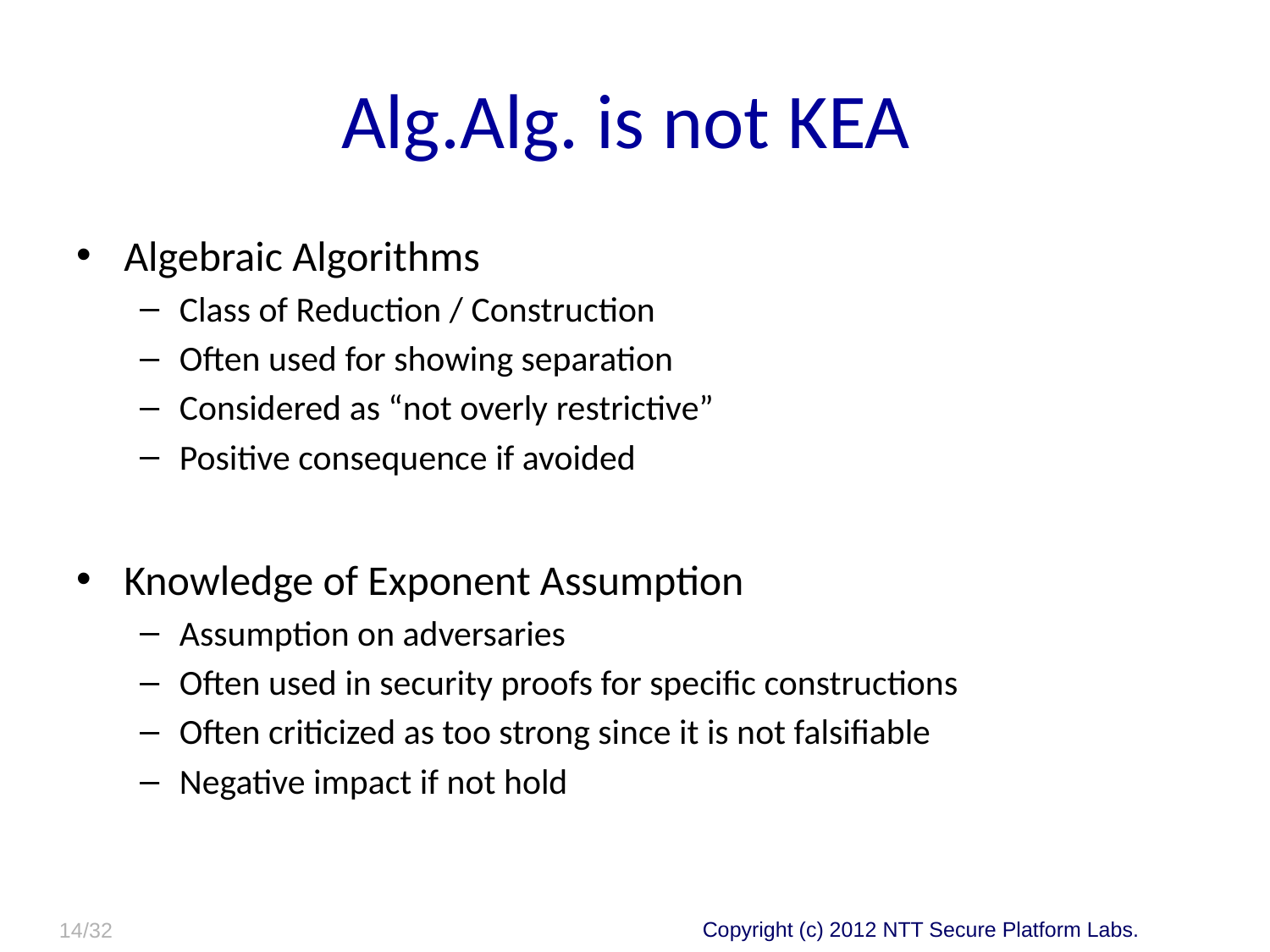

# Alg.Alg. is not KEA
Algebraic Algorithms
Class of Reduction / Construction
Often used for showing separation
Considered as “not overly restrictive”
Positive consequence if avoided

Knowledge of Exponent Assumption
Assumption on adversaries
Often used in security proofs for specific constructions
Often criticized as too strong since it is not falsifiable
Negative impact if not hold

14/32